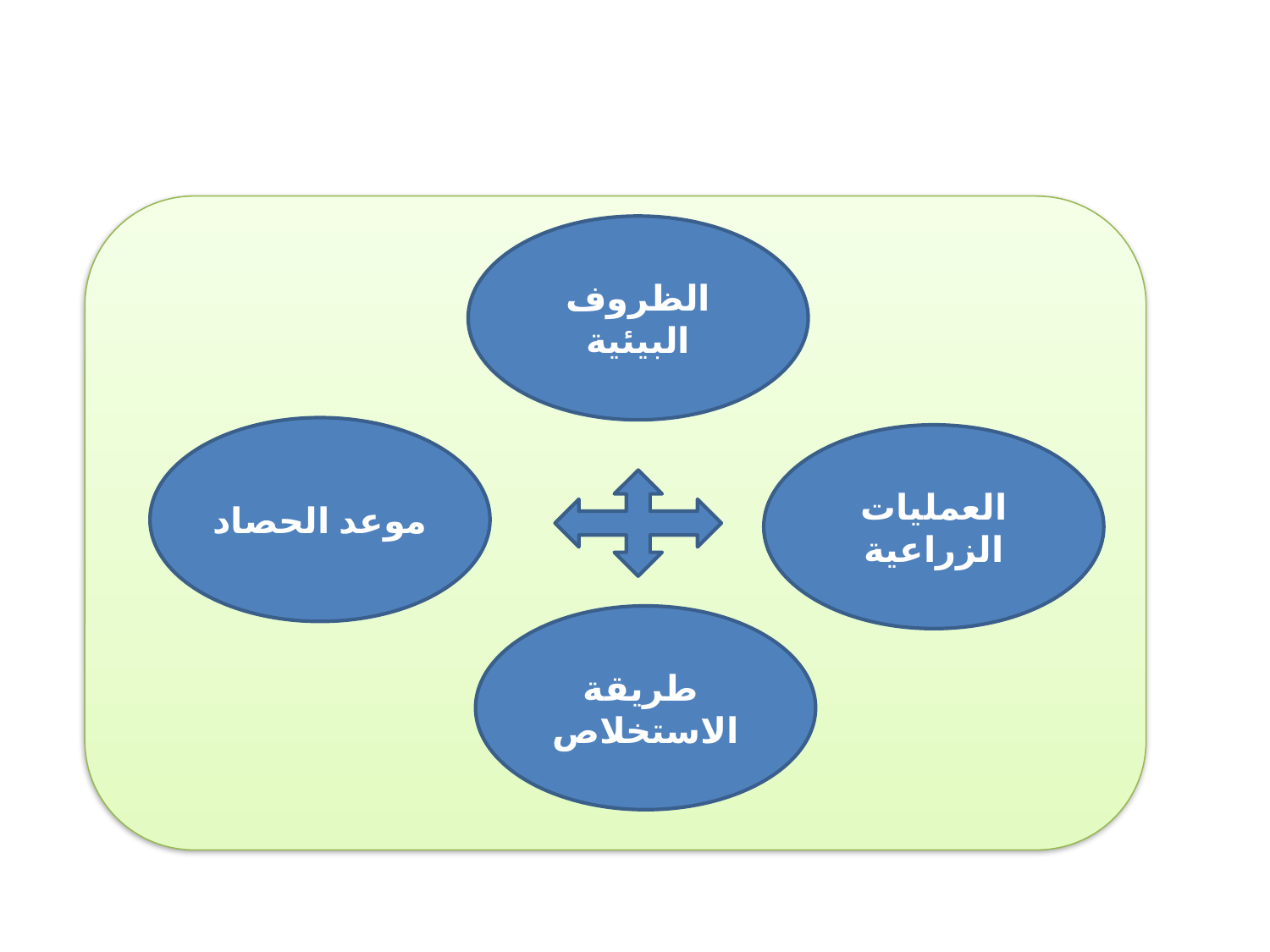

الظروف البيئية
موعد الحصاد
العمليات الزراعية

 طريقة الاستخلاص